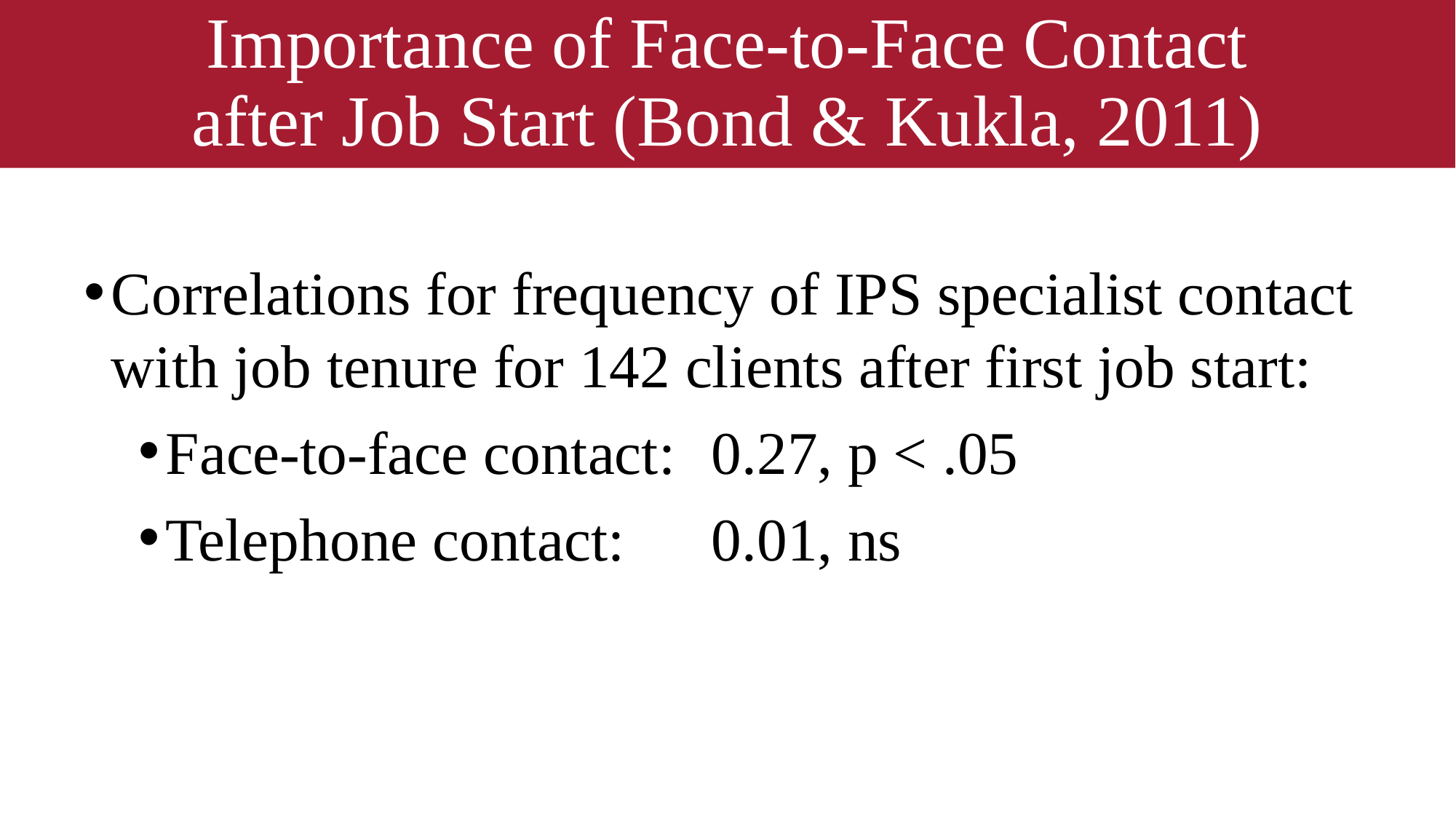

# Importance of Face-to-Face Contact after Job Start (Bond & Kukla, 2011)
Correlations for frequency of IPS specialist contact with job tenure for 142 clients after first job start:
Face-to-face contact:  	0.27, p < .05
Telephone contact: 	0.01, ns